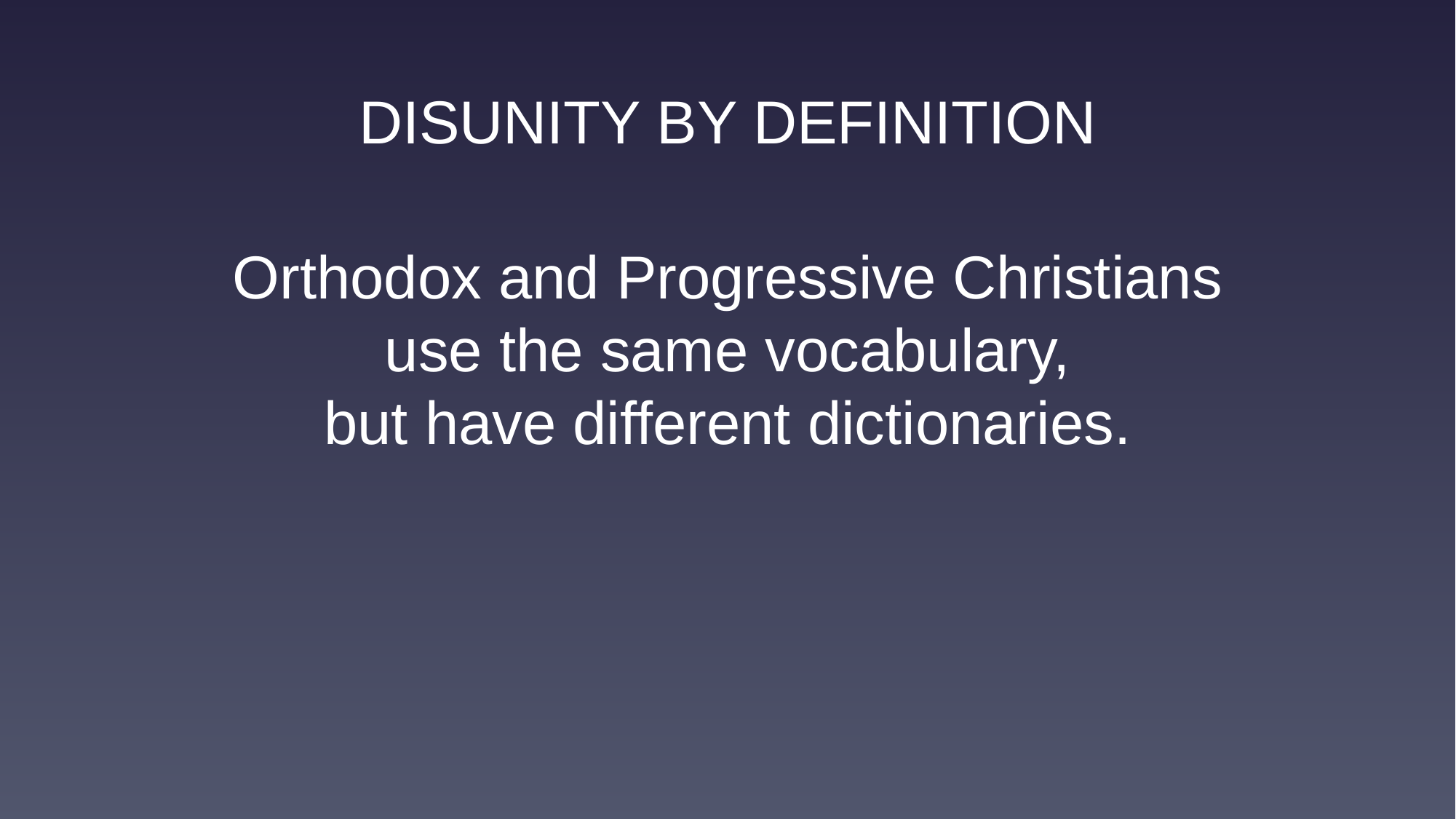

DISUNITY BY DEFINITION
Orthodox and Progressive Christians
use the same vocabulary,
but have different dictionaries.